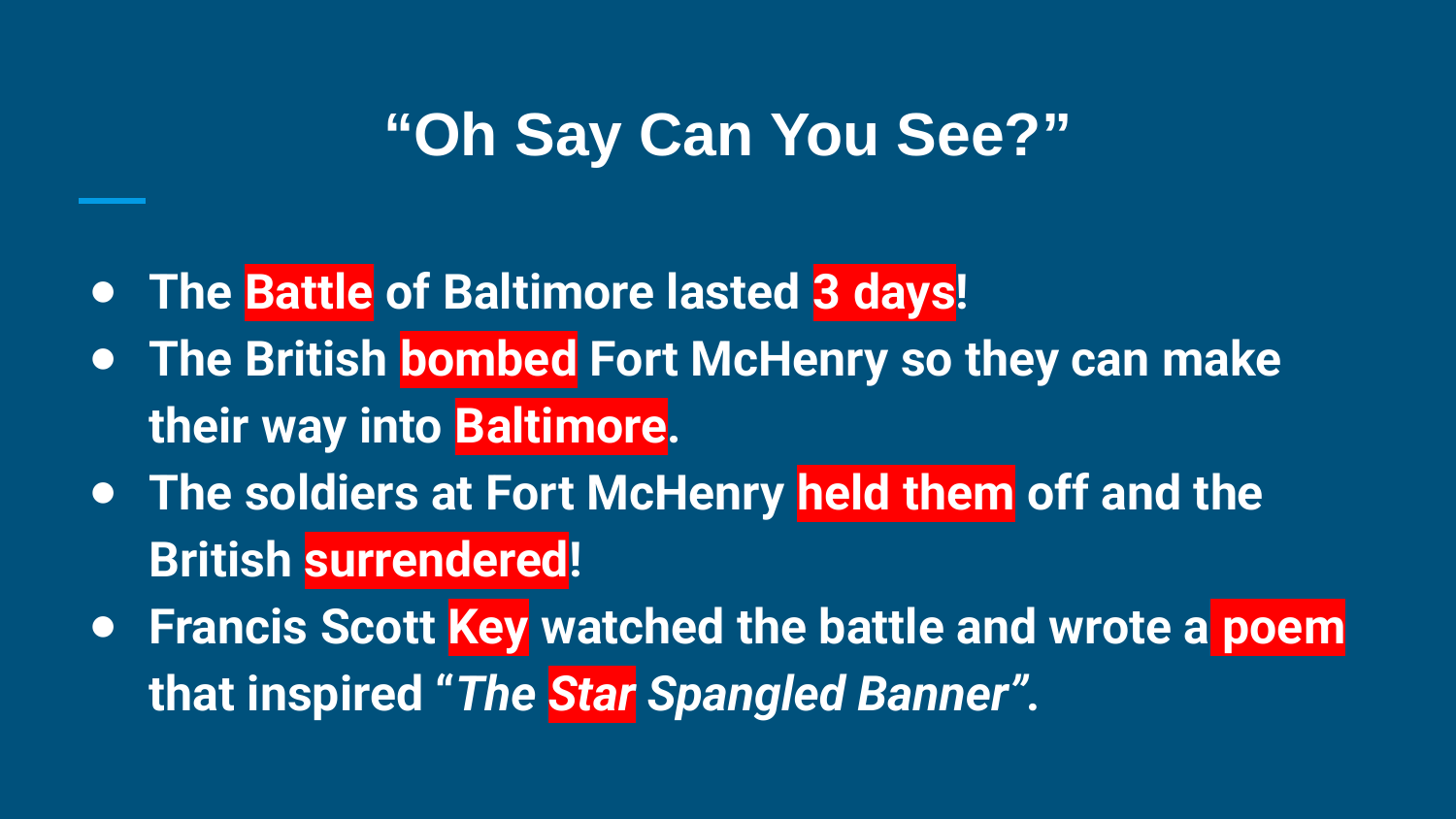

# “Oh Say Can You See?”
The Battle of Baltimore lasted 3 days!
The British bombed Fort McHenry so they can make their way into Baltimore.
The soldiers at Fort McHenry held them off and the British surrendered!
Francis Scott Key watched the battle and wrote a poem that inspired “The Star Spangled Banner”.